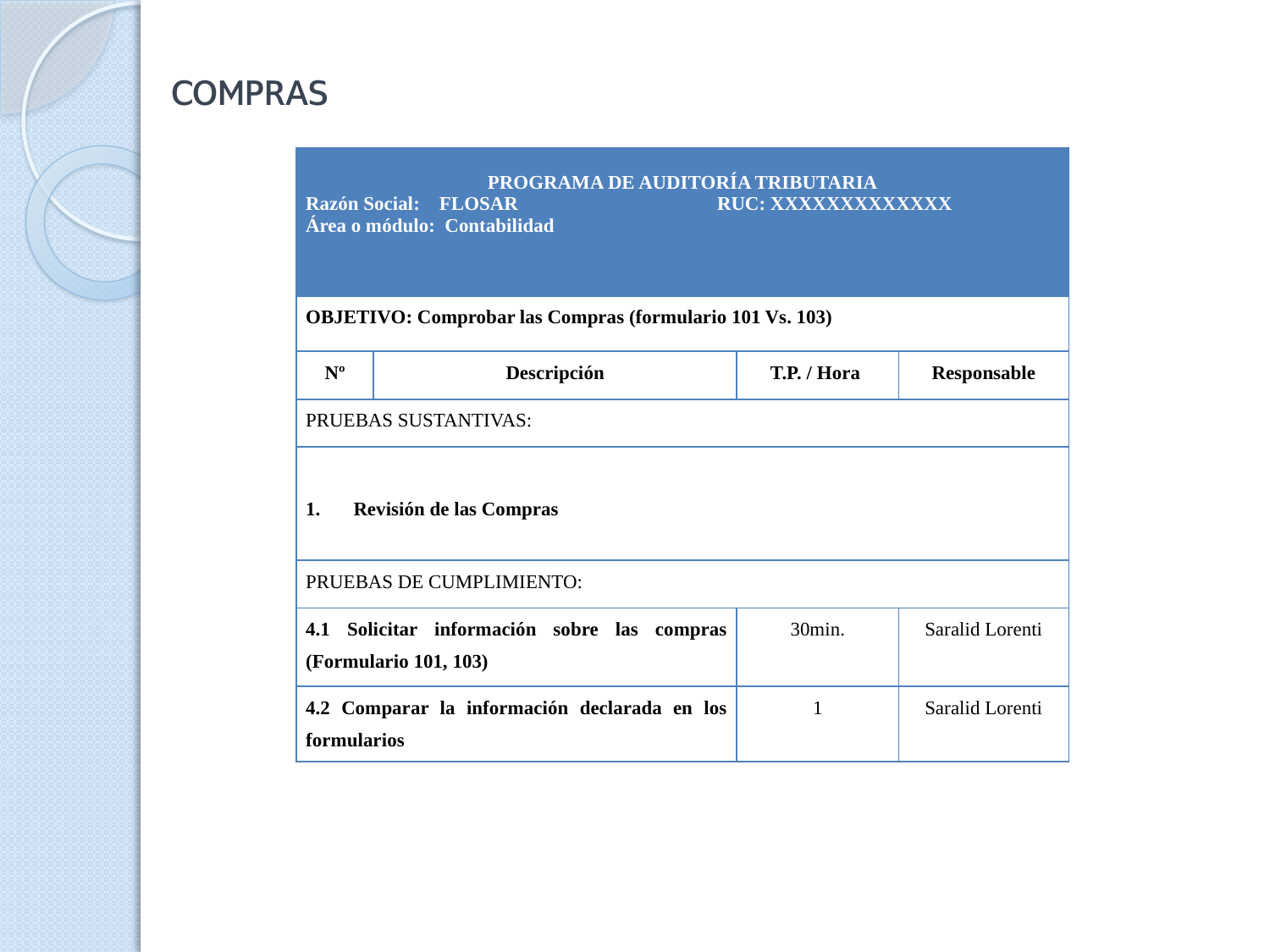

COMPRAS
| PROGRAMA DE AUDITORÍA TRIBUTARIA Razón Social: FLOSAR RUC: XXXXXXXXXXXXX Área o módulo: Contabilidad |  |  |  |
| --- | --- | --- | --- |
| OBJETIVO: Comprobar las Compras (formulario 101 Vs. 103) |  |  |  |
| Nº | Descripción | T.P. / Hora | Responsable |
| PRUEBAS SUSTANTIVAS: |  |  |  |
| Revisión de las Compras |  |  |  |
| PRUEBAS DE CUMPLIMIENTO: |  |  |  |
| 4.1 Solicitar información sobre las compras (Formulario 101, 103) |  | 30min. | Saralid Lorenti |
| 4.2 Comparar la información declarada en los formularios |  | 1 | Saralid Lorenti |